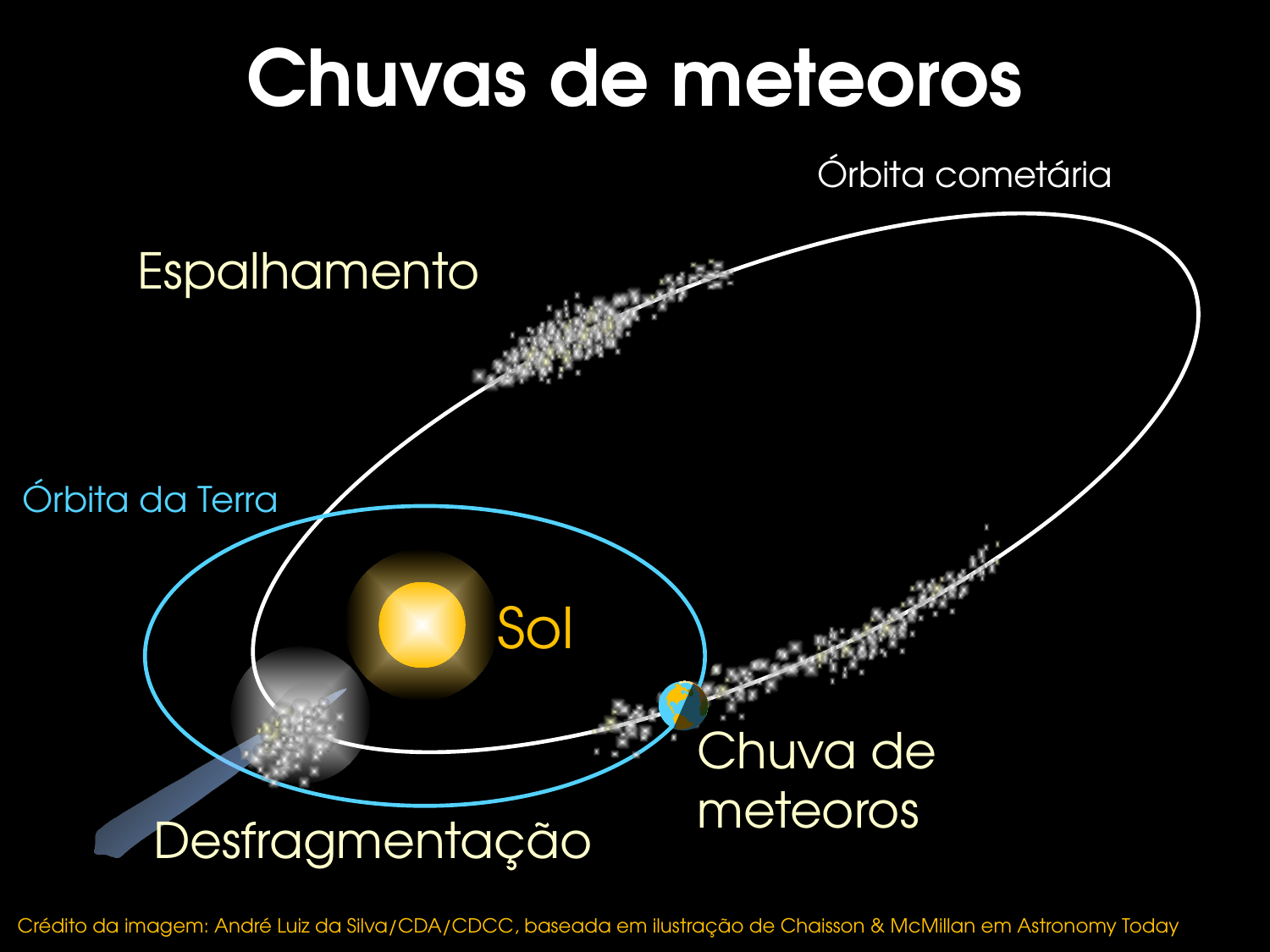

# Chuvas de meteoros
Órbita cometária
Espalhamento

Órbita da Terra

Chuva de meteoros

Sol

Desfragmentação
Crédito da imagem: André Luiz da Silva/CDA/CDCC, baseada em ilustração de Chaisson & McMillan em Astronomy Today